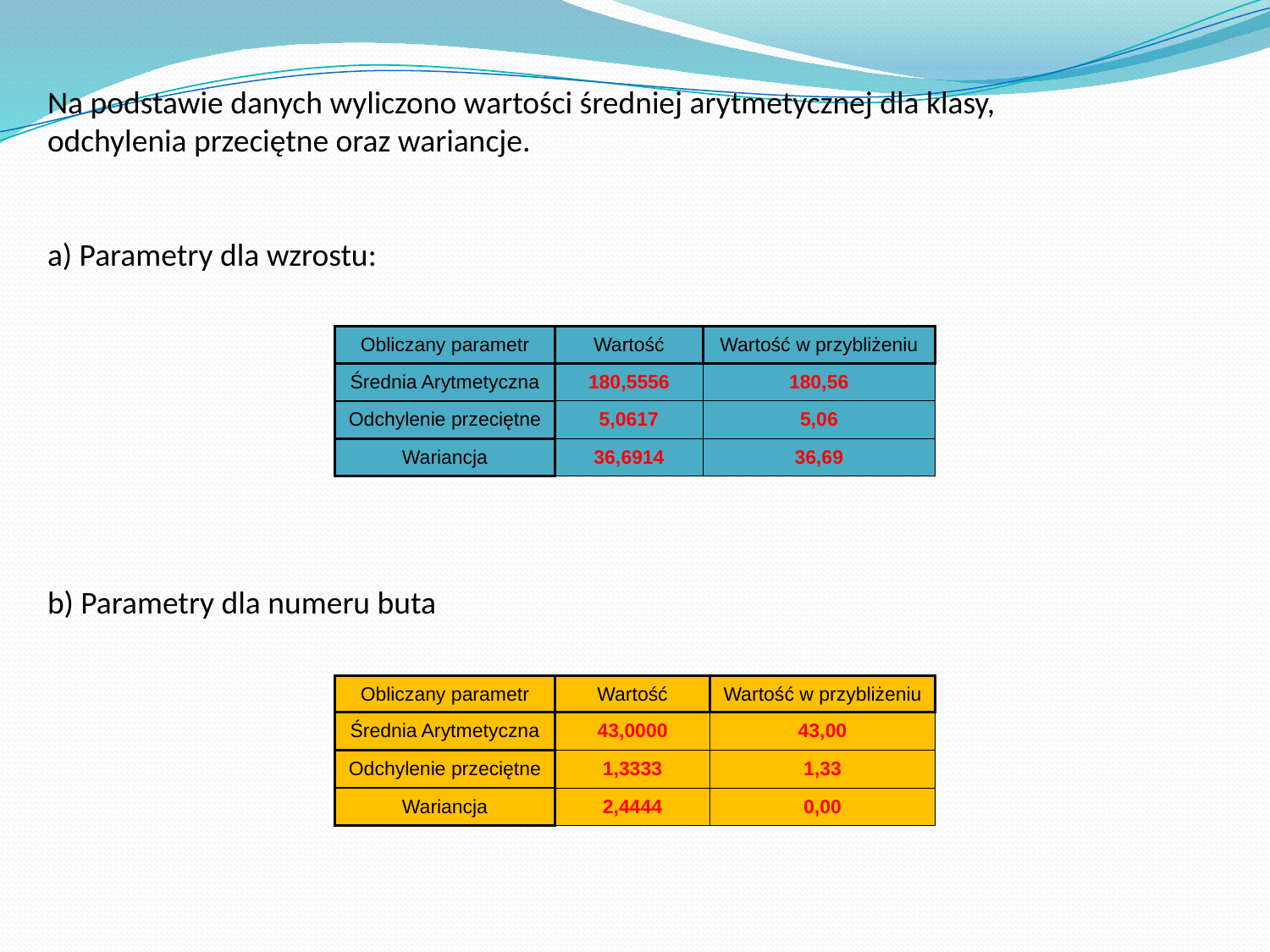

Na podstawie danych wyliczono wartości średniej arytmetycznej dla klasy,
odchylenia przeciętne oraz wariancje.

a) Parametry dla wzrostu:
| Obliczany parametr | Wartość | Wartość w przybliżeniu |
| --- | --- | --- |
| Średnia Arytmetyczna | 180,5556 | 180,56 |
| Odchylenie przeciętne | 5,0617 | 5,06 |
| Wariancja | 36,6914 | 36,69 |
b) Parametry dla numeru buta
| Obliczany parametr | Wartość | Wartość w przybliżeniu |
| --- | --- | --- |
| Średnia Arytmetyczna | 43,0000 | 43,00 |
| Odchylenie przeciętne | 1,3333 | 1,33 |
| Wariancja | 2,4444 | 0,00 |